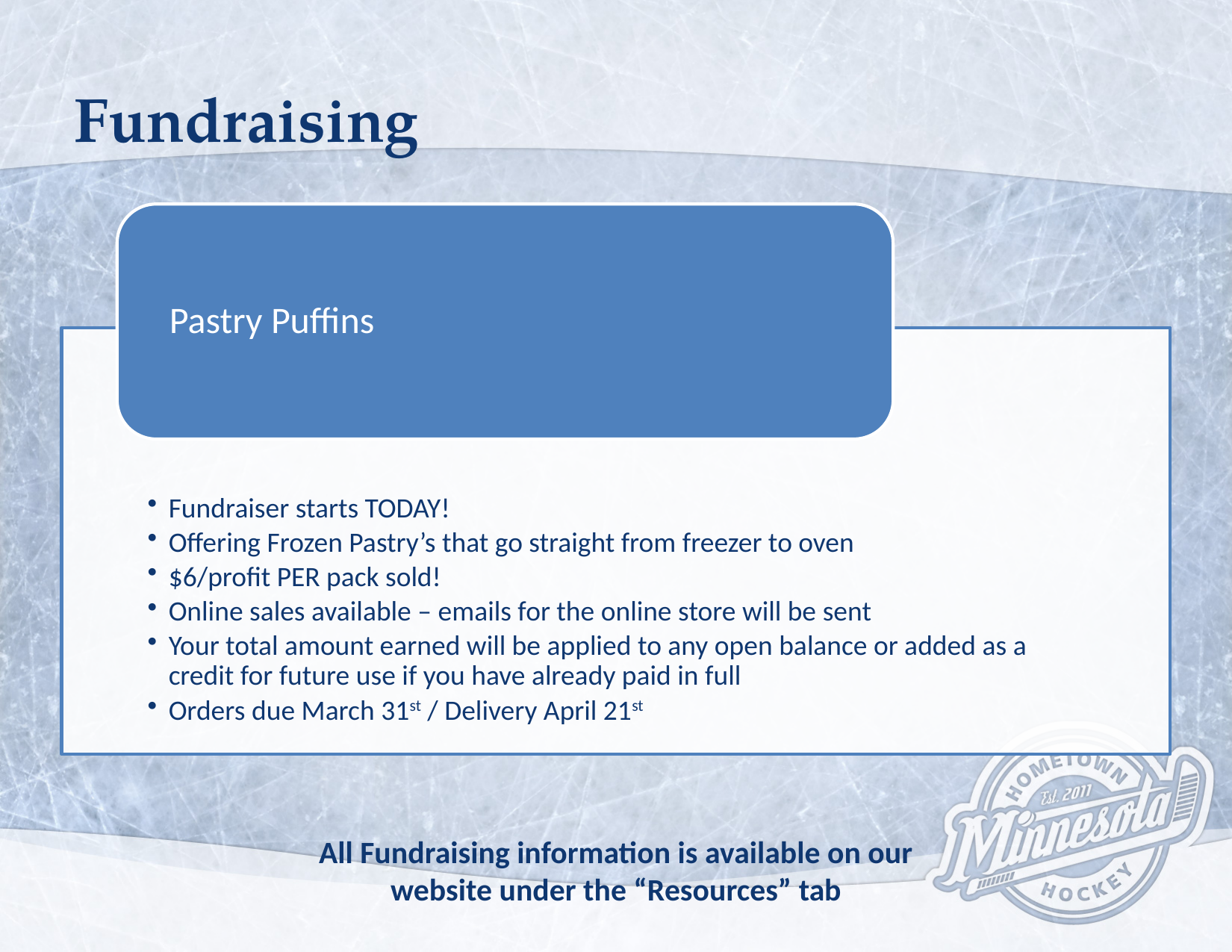

# Fundraising
Fundraiser starts TODAY!
Offering Frozen Pastry’s that go straight from freezer to oven
$6/profit PER pack sold!
Online sales available – emails for the online store will be sent
Your total amount earned will be applied to any open balance or added as a credit for future use if you have already paid in full
Orders due March 31st / Delivery April 21st
Pastry Puffins
All Fundraising information is available on our website under the “Resources” tab